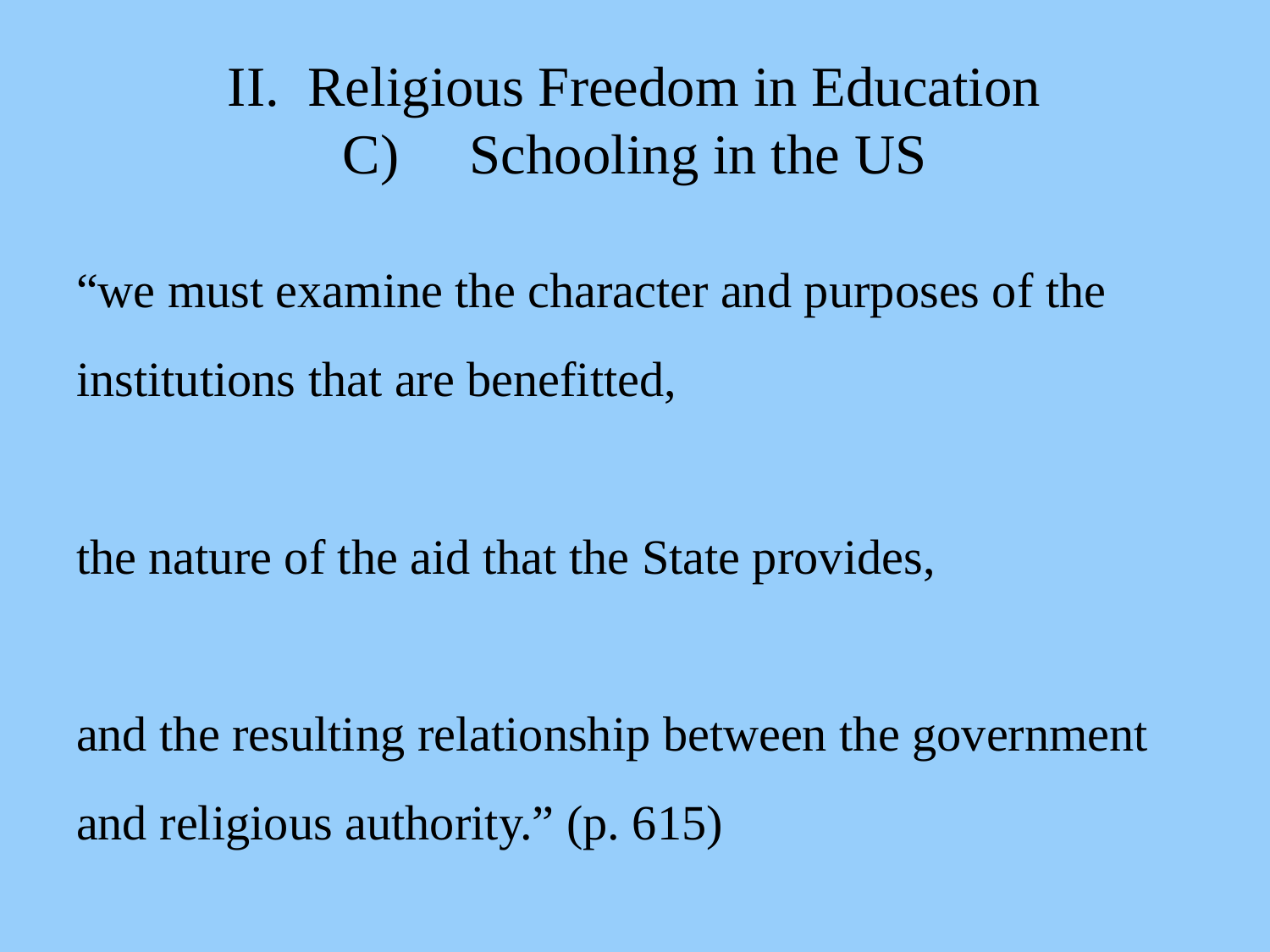

# II.  Religious Freedom in Education C)	Schooling in the US
“we must examine the character and purposes of the
institutions that are benefitted,

the nature of the aid that the State provides,

and the resulting relationship between the government
and religious authority.” (p. 615)